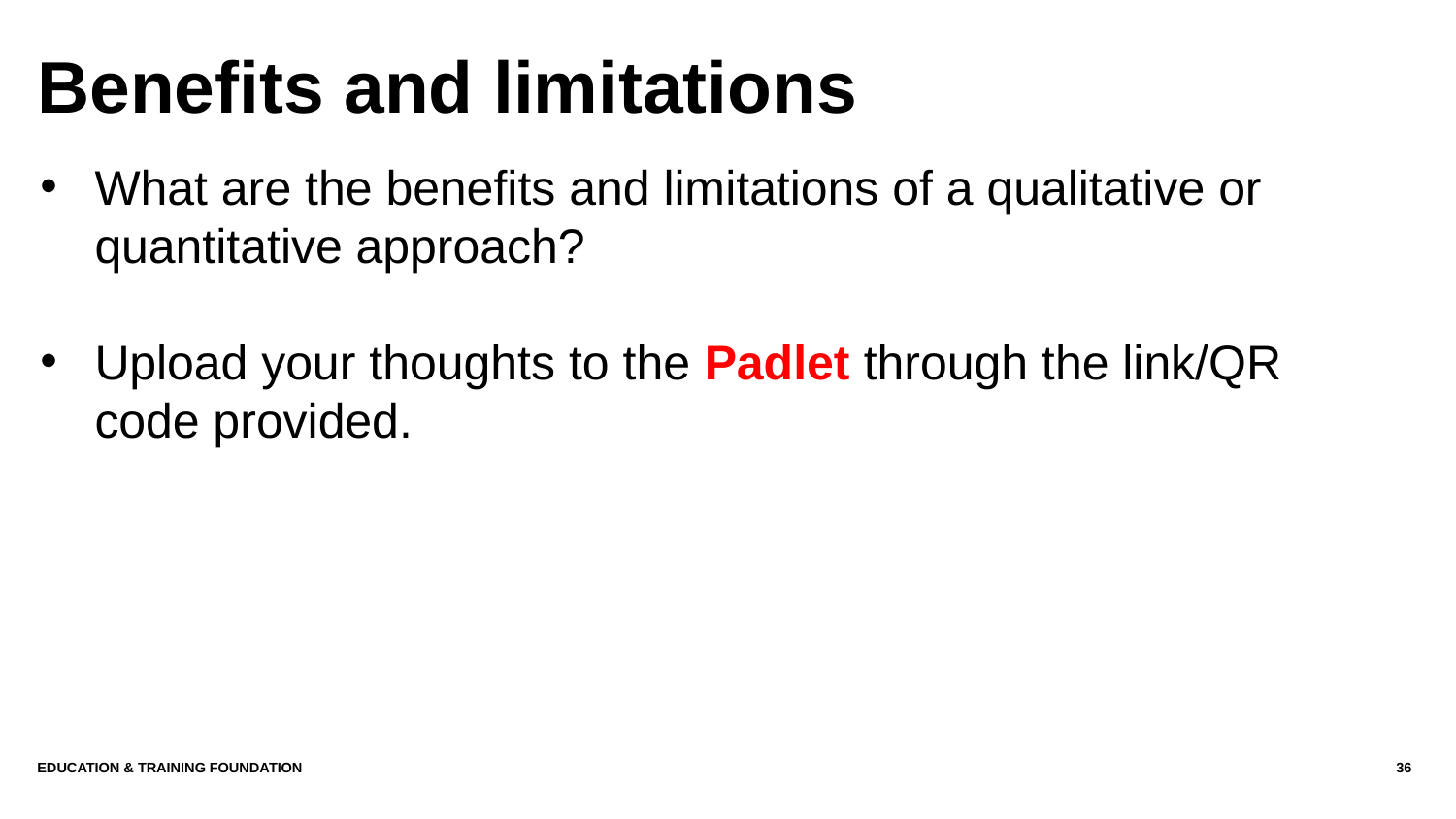

# Benefits and limitations
What are the benefits and limitations of a qualitative or quantitative approach?

Upload your thoughts to the Padlet through the link/QR code provided.

Education & Training Foundation
36